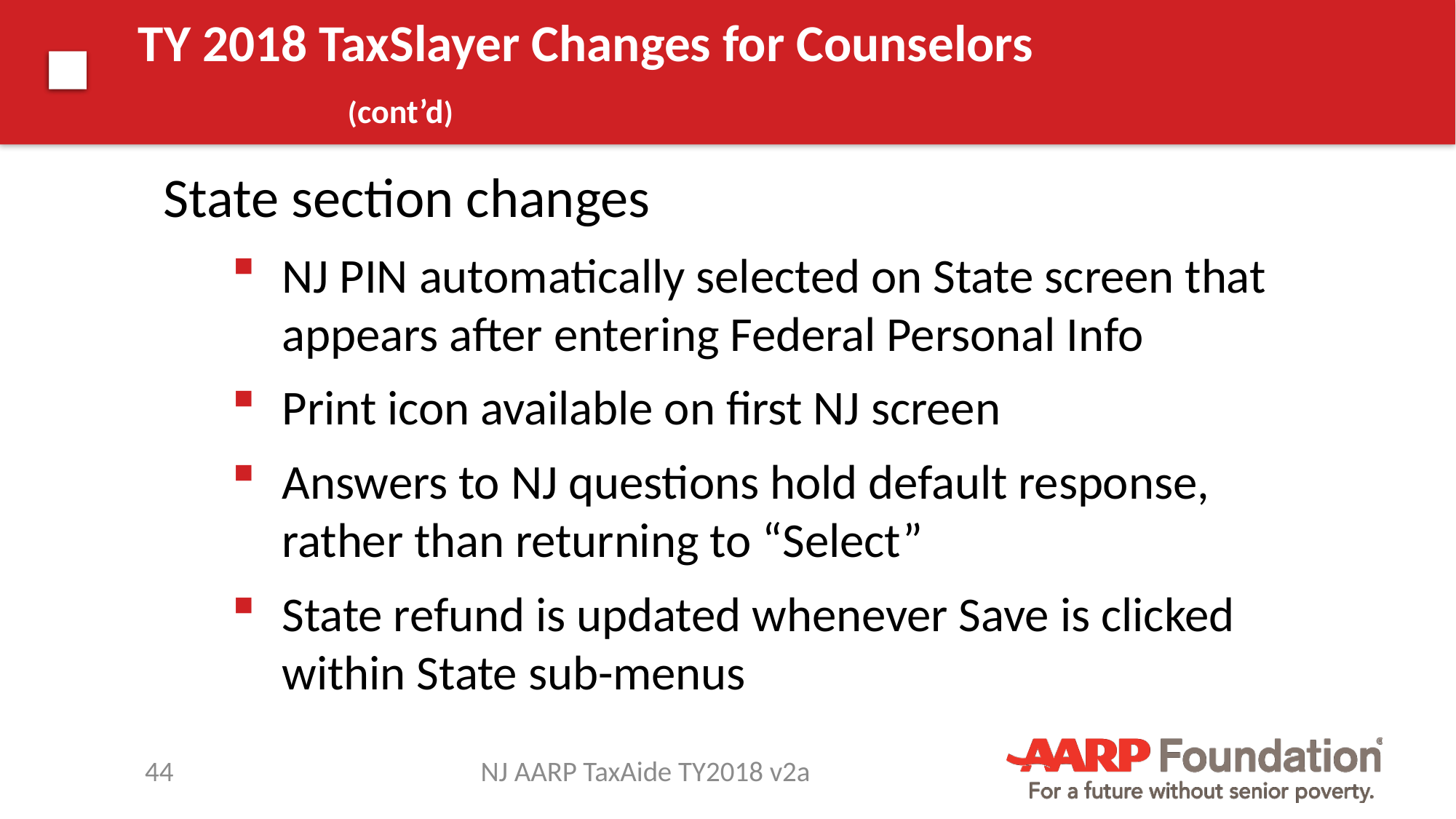

# TY 2018 TaxSlayer Changes for Counselors                                             (cont’d)
State section changes
NJ PIN automatically selected on State screen that appears after entering Federal Personal Info
Print icon available on first NJ screen
Answers to NJ questions hold default response, rather than returning to “Select”
State refund is updated whenever Save is clicked within State sub-menus

44
NJ AARP TaxAide TY2018 v2a